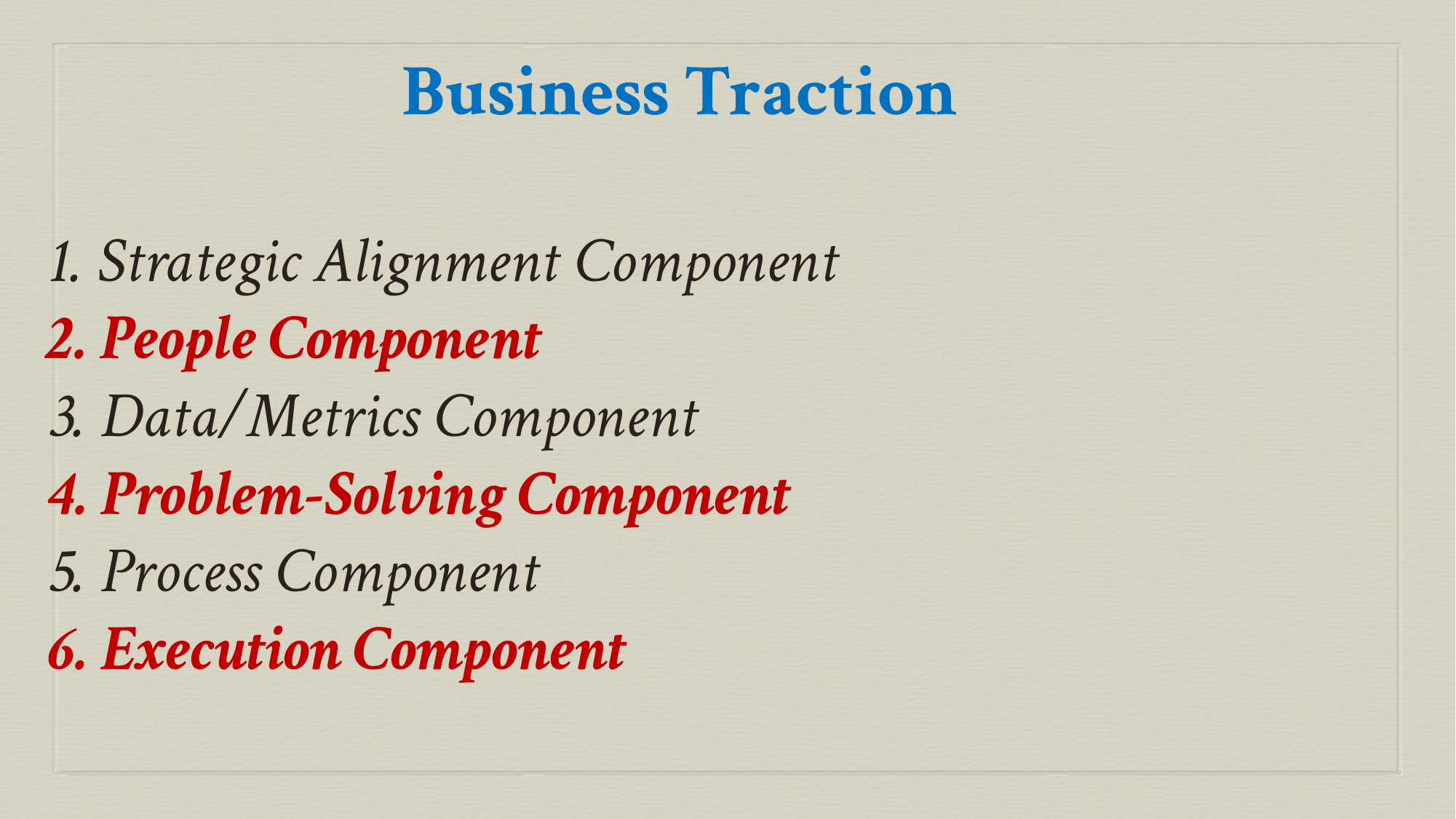

Business Traction

1. Strategic Alignment Component
2. People Component
3. Data/Metrics Component
4. Problem-Solving Component
5. Process Component
6. Execution Component